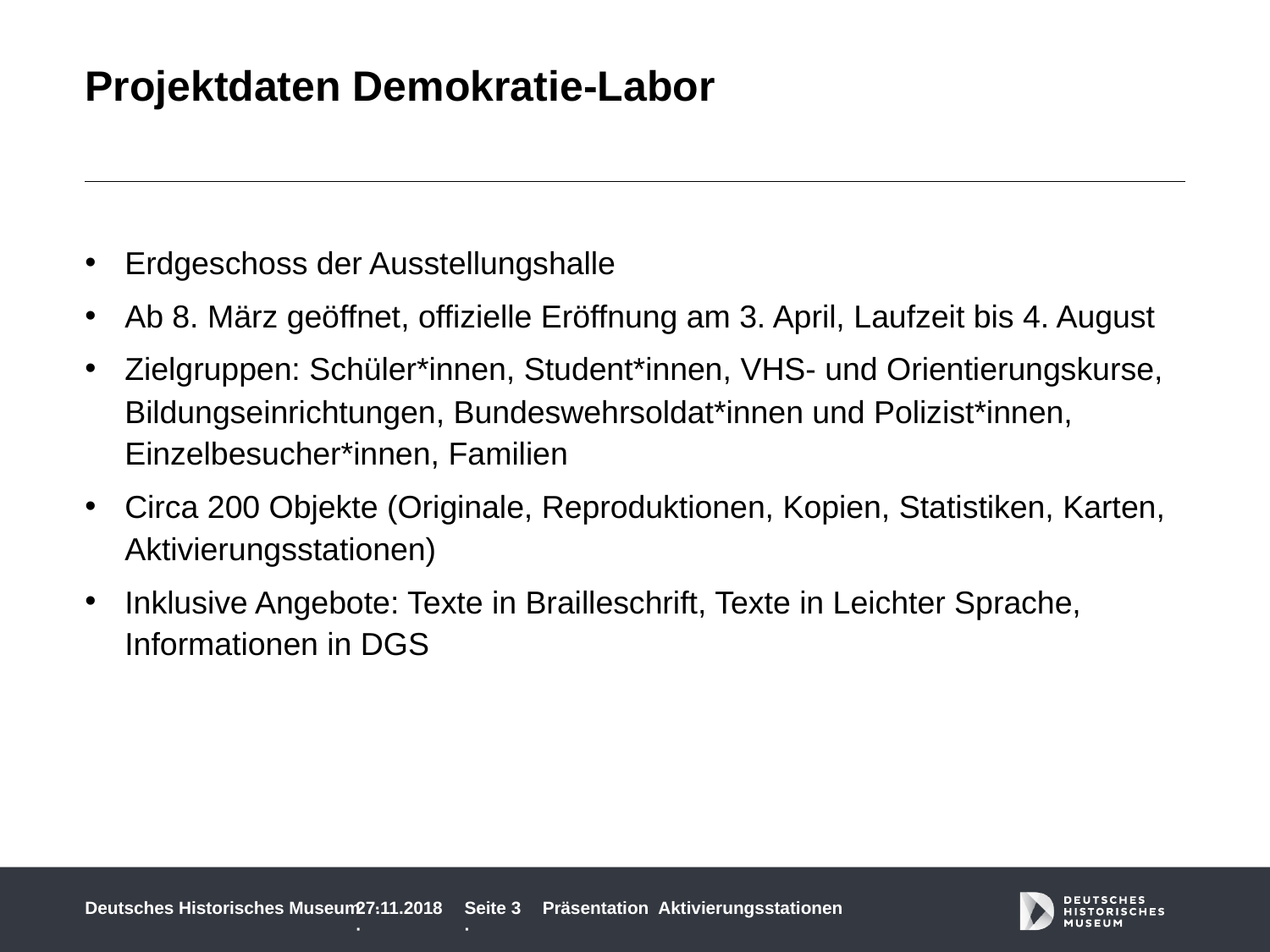

# Projektdaten Demokratie-Labor
Erdgeschoss der Ausstellungshalle
Ab 8. März geöffnet, offizielle Eröffnung am 3. April, Laufzeit bis 4. August
Zielgruppen: Schüler*innen, Student*innen, VHS- und Orientierungskurse, Bildungseinrichtungen, Bundeswehrsoldat*innen und Polizist*innen, Einzelbesucher*innen, Familien
Circa 200 Objekte (Originale, Reproduktionen, Kopien, Statistiken, Karten, Aktivierungsstationen)
Inklusive Angebote: Texte in Brailleschrift, Texte in Leichter Sprache, Informationen in DGS

27.11.2018  ·
Seite 3   ·
Präsentation  Aktivierungsstationen